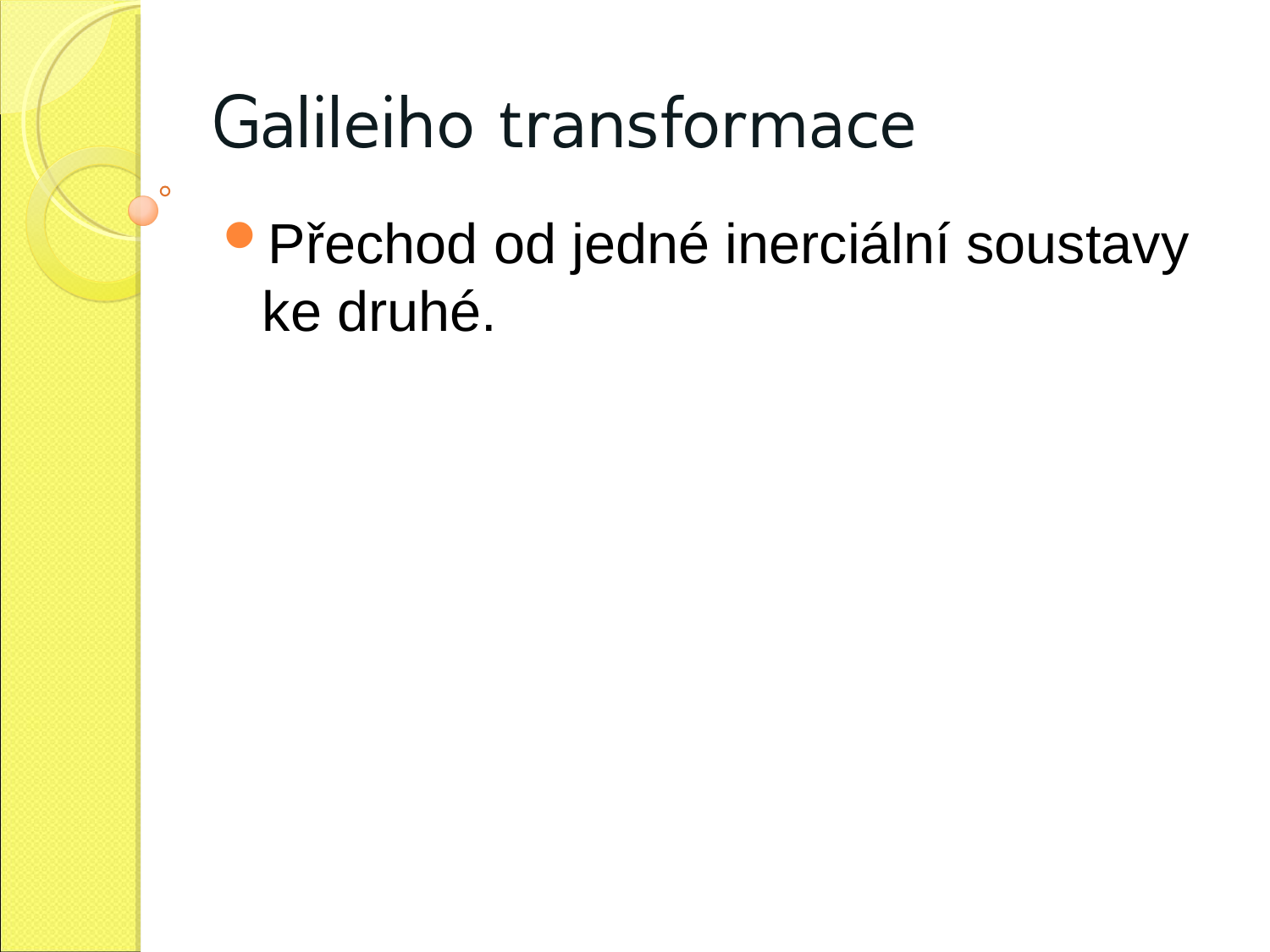

Galileiho transformace
Přechod od jedné inerciální soustavy ke druhé.